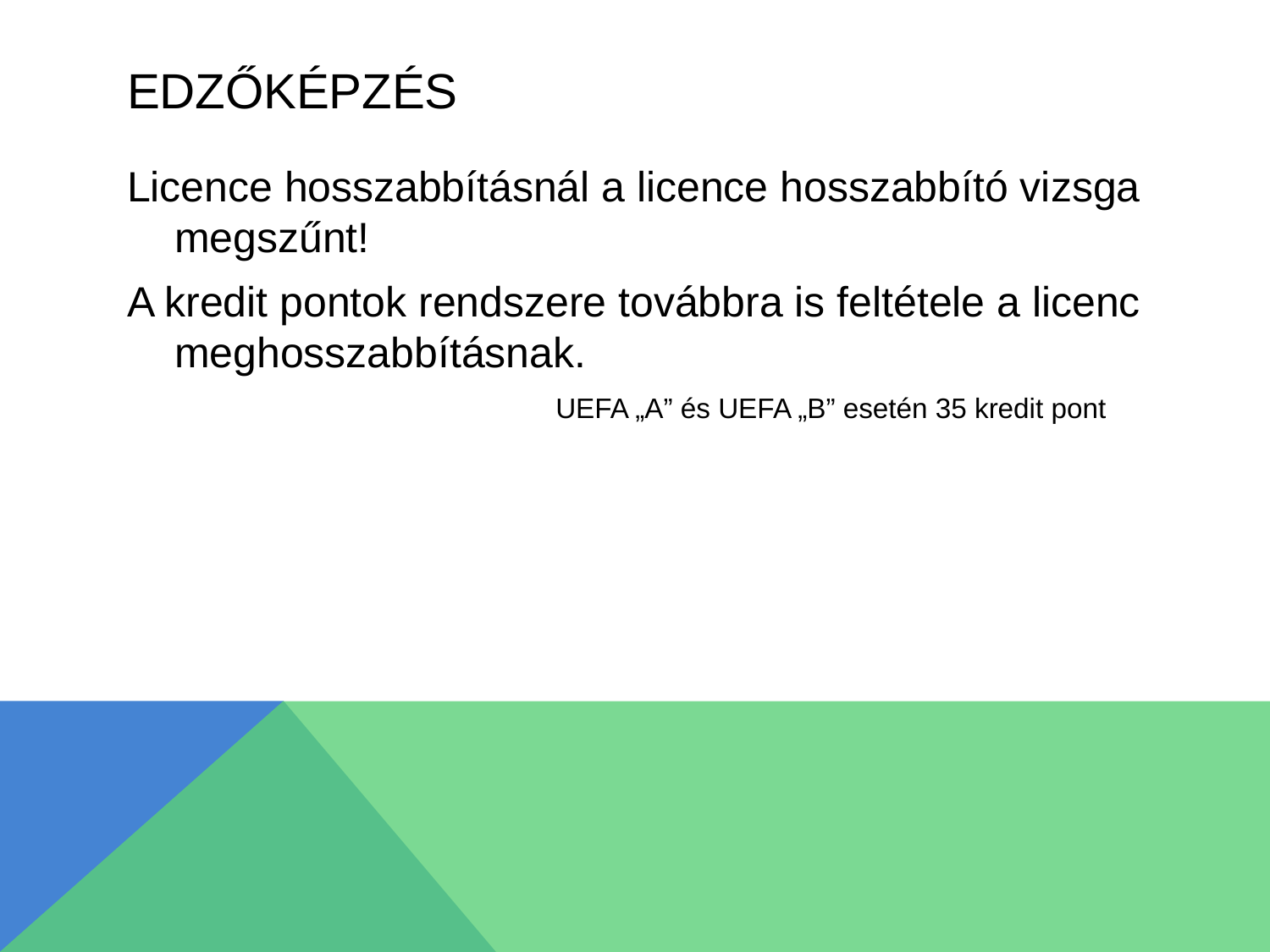

# edzőképzés
Licence hosszabbításnál a licence hosszabbító vizsga megszűnt!
A kredit pontok rendszere továbbra is feltétele a licenc meghosszabbításnak.
				UEFA „A” és UEFA „B” esetén 35 kredit pont